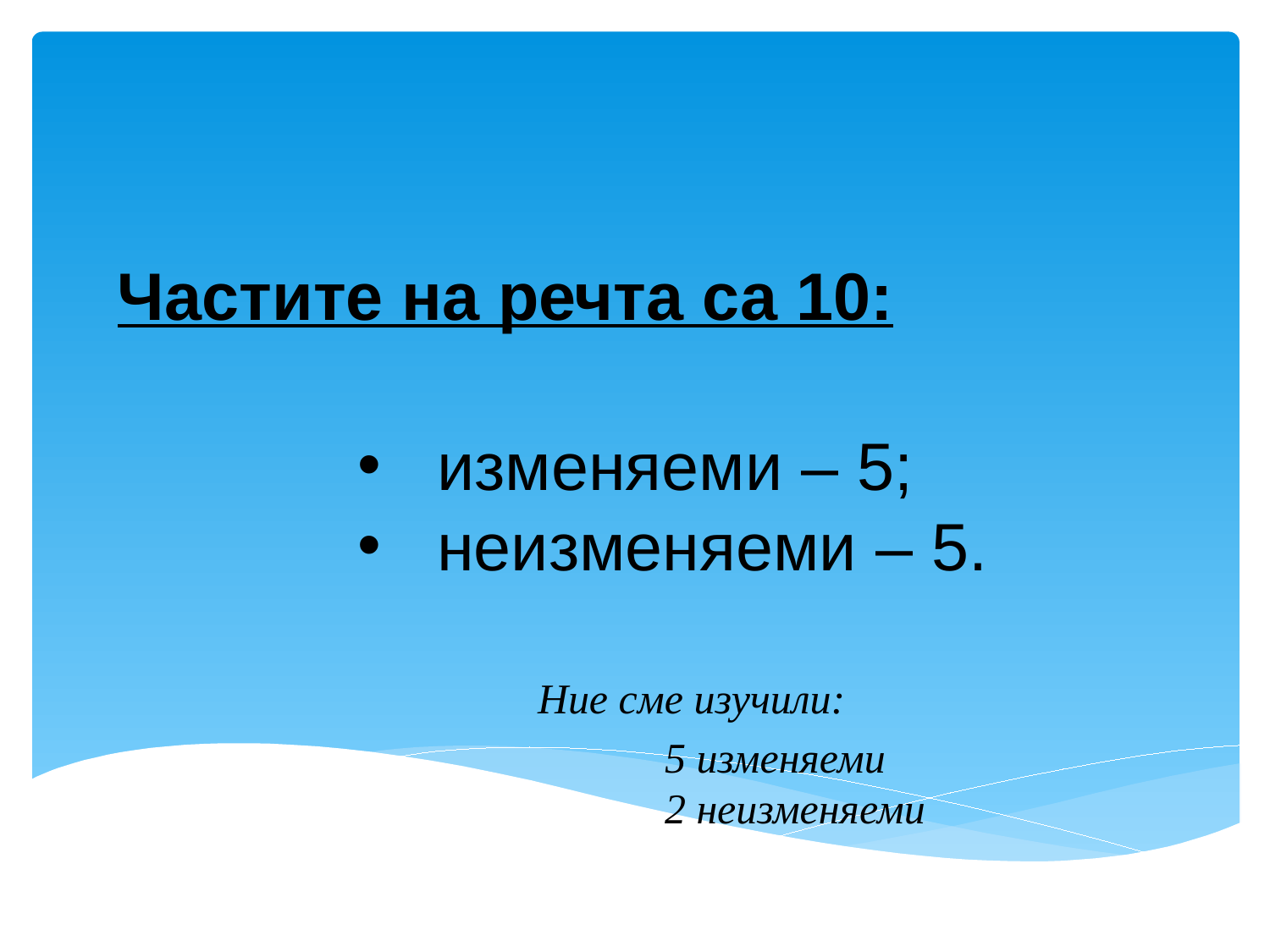

# Частите на речта са 10:
изменяеми – 5;
неизменяеми – 5.
Ние сме изучили:
	5 изменяеми
	2 неизменяеми